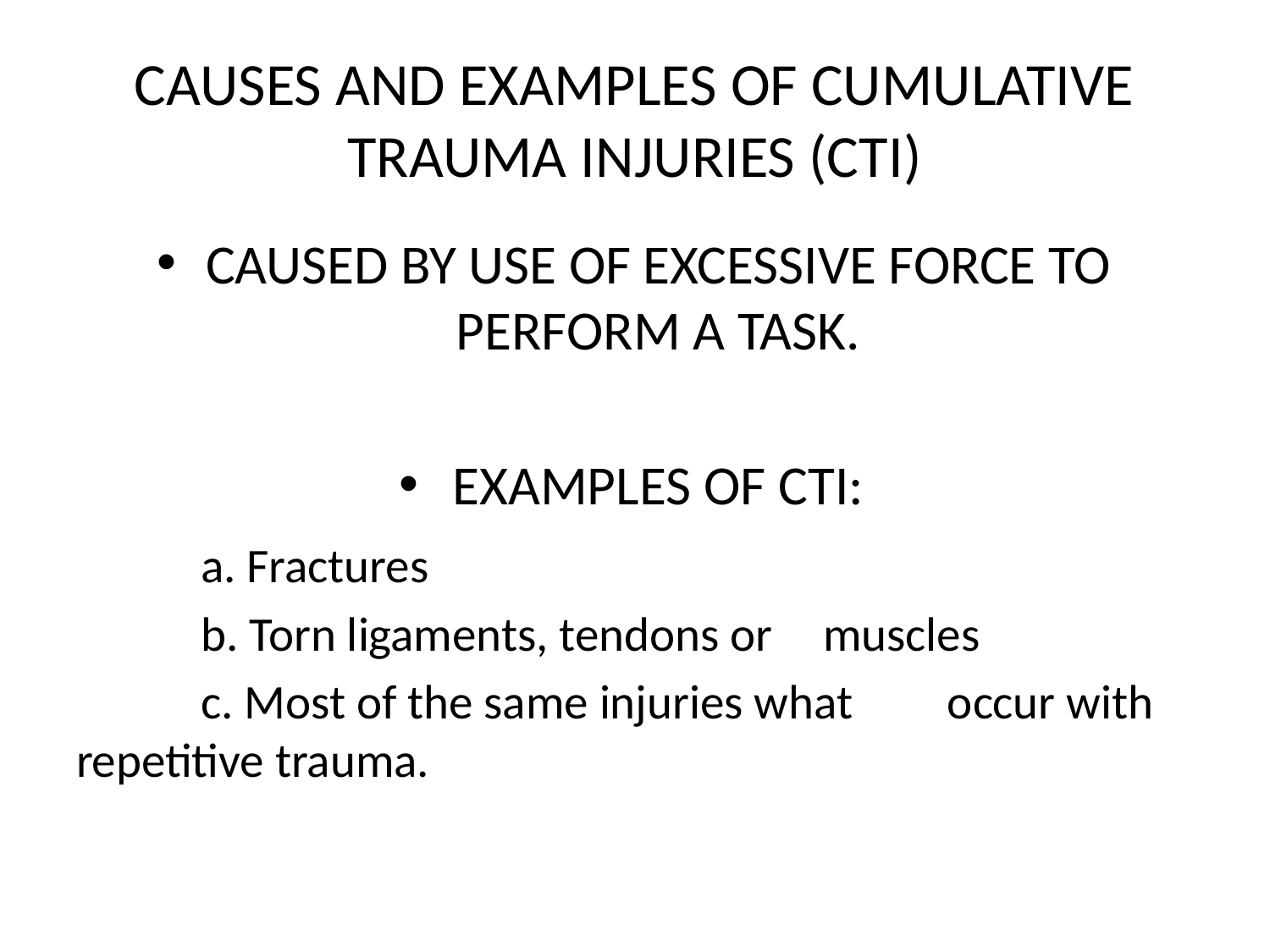

# CAUSES AND EXAMPLES OF CUMULATIVE TRAUMA INJURIES (CTI)
CAUSED BY USE OF EXCESSIVE FORCE TO PERFORM A TASK.

EXAMPLES OF CTI:
			a. Fractures
			b. Torn ligaments, tendons or 				muscles
			c. Most of the same injuries what 			occur with repetitive trauma.